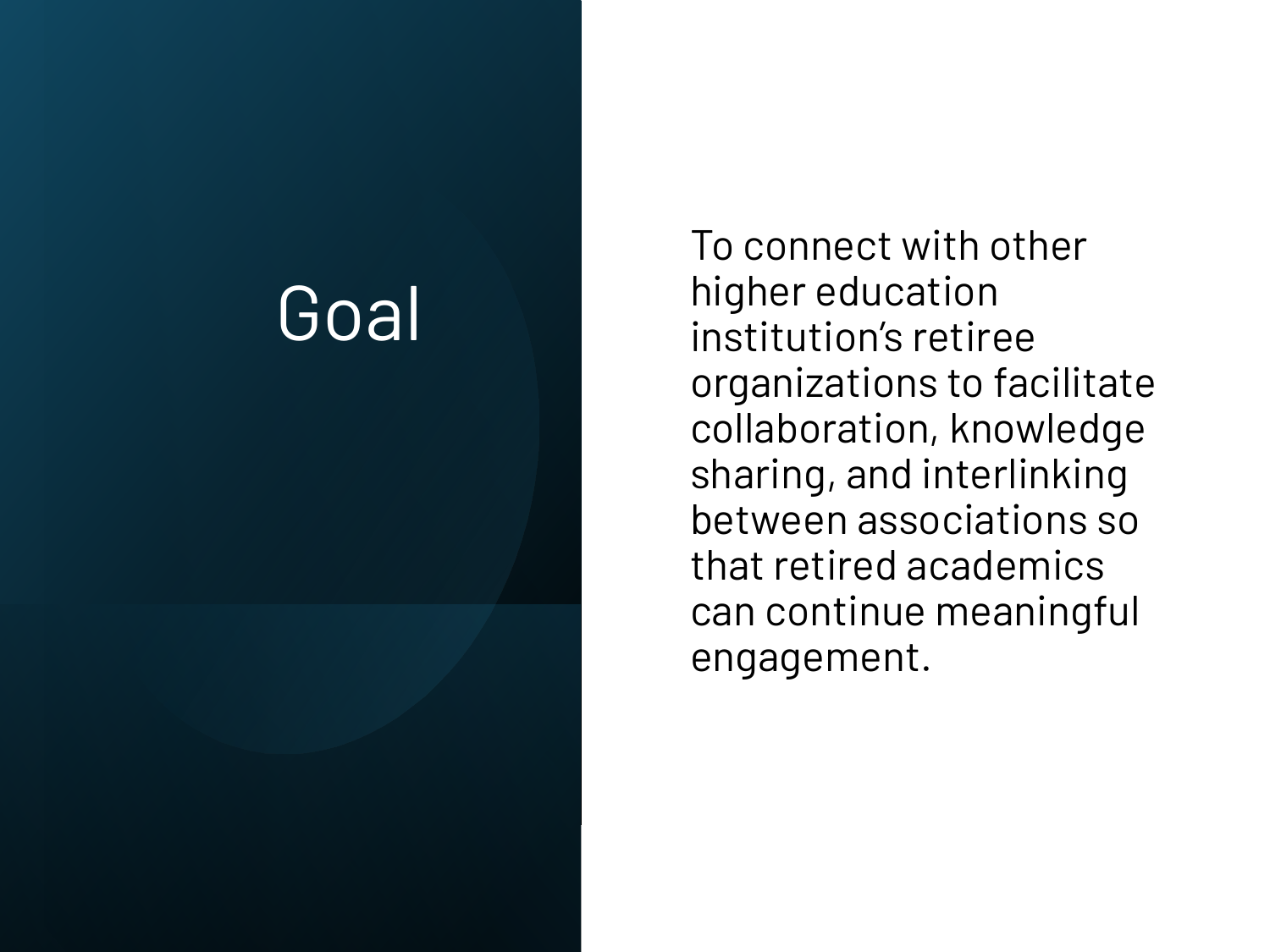

# Goal
To connect with other higher education institution’s retiree organizations to facilitate collaboration, knowledge sharing, and interlinking between associations so that retired academics can continue meaningful engagement.